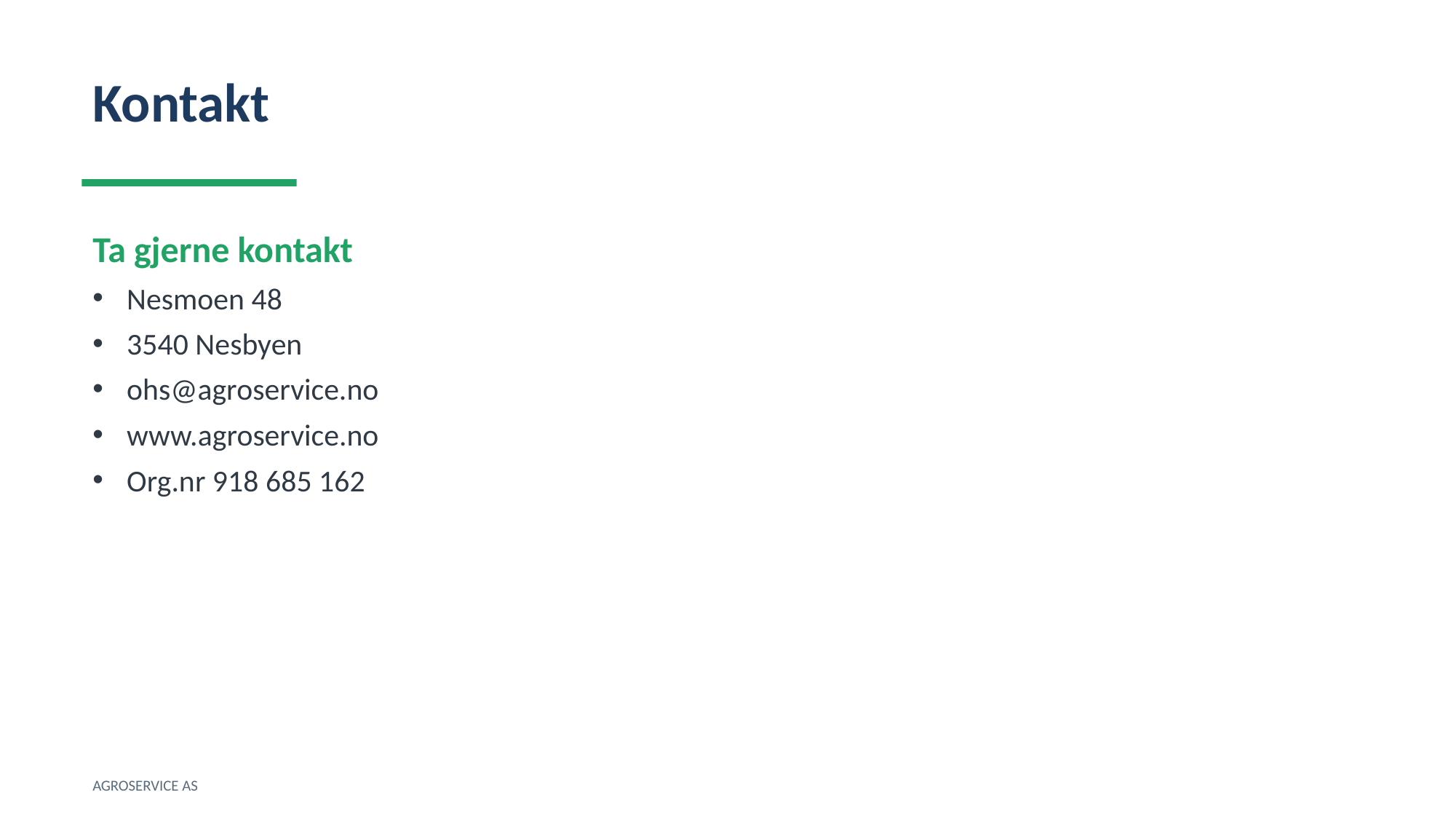

Kontakt

Ta gjerne kontakt
Nesmoen 48
3540 Nesbyen
ohs@agroservice.no
www.agroservice.no
Org.nr 918 685 162
AGROSERVICE AS